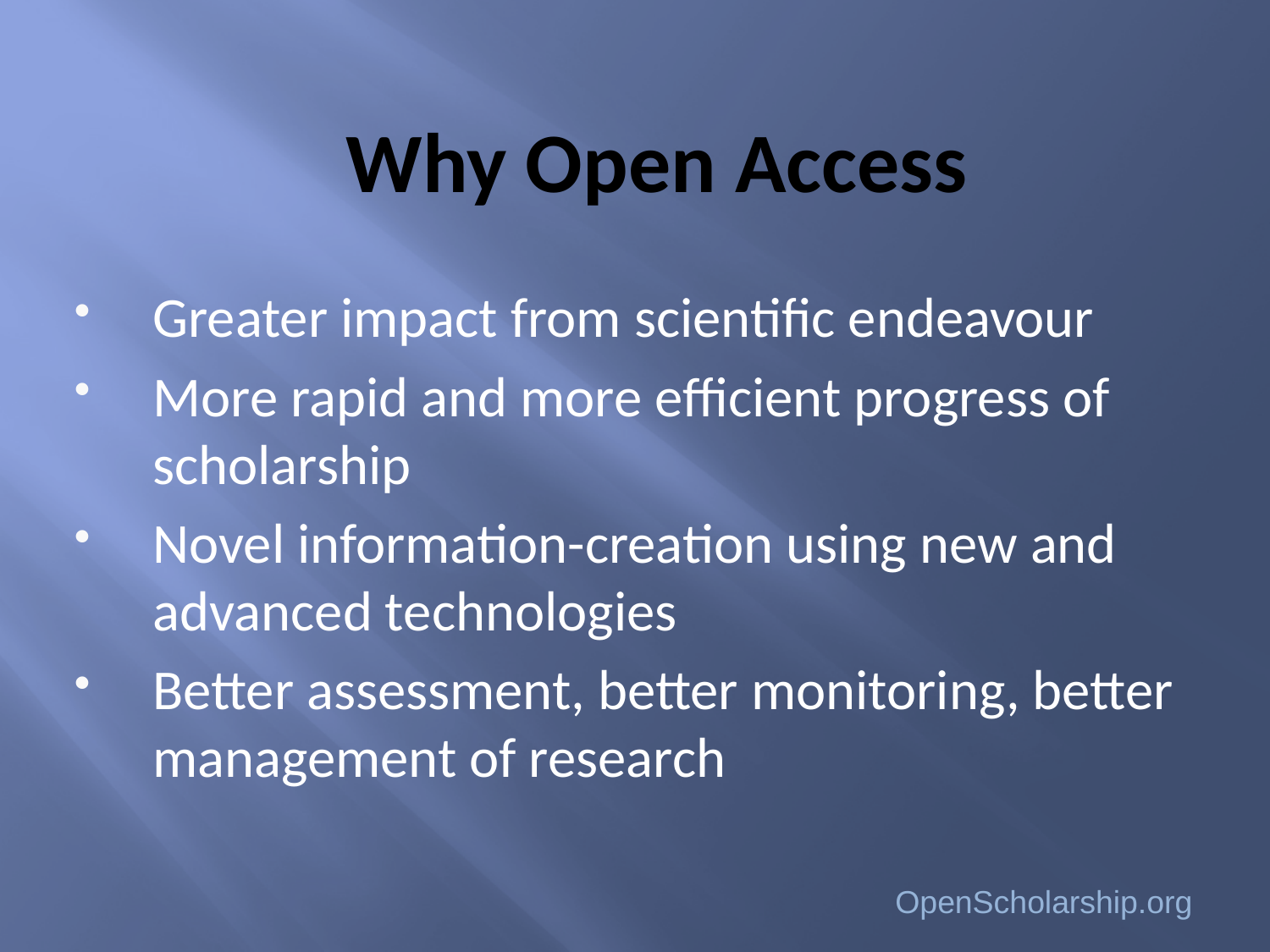

# Why Open Access
Greater impact from scientific endeavour
More rapid and more efficient progress of scholarship
Novel information-creation using new and  advanced technologies
Better assessment, better monitoring, better management of research

OpenScholarship.org